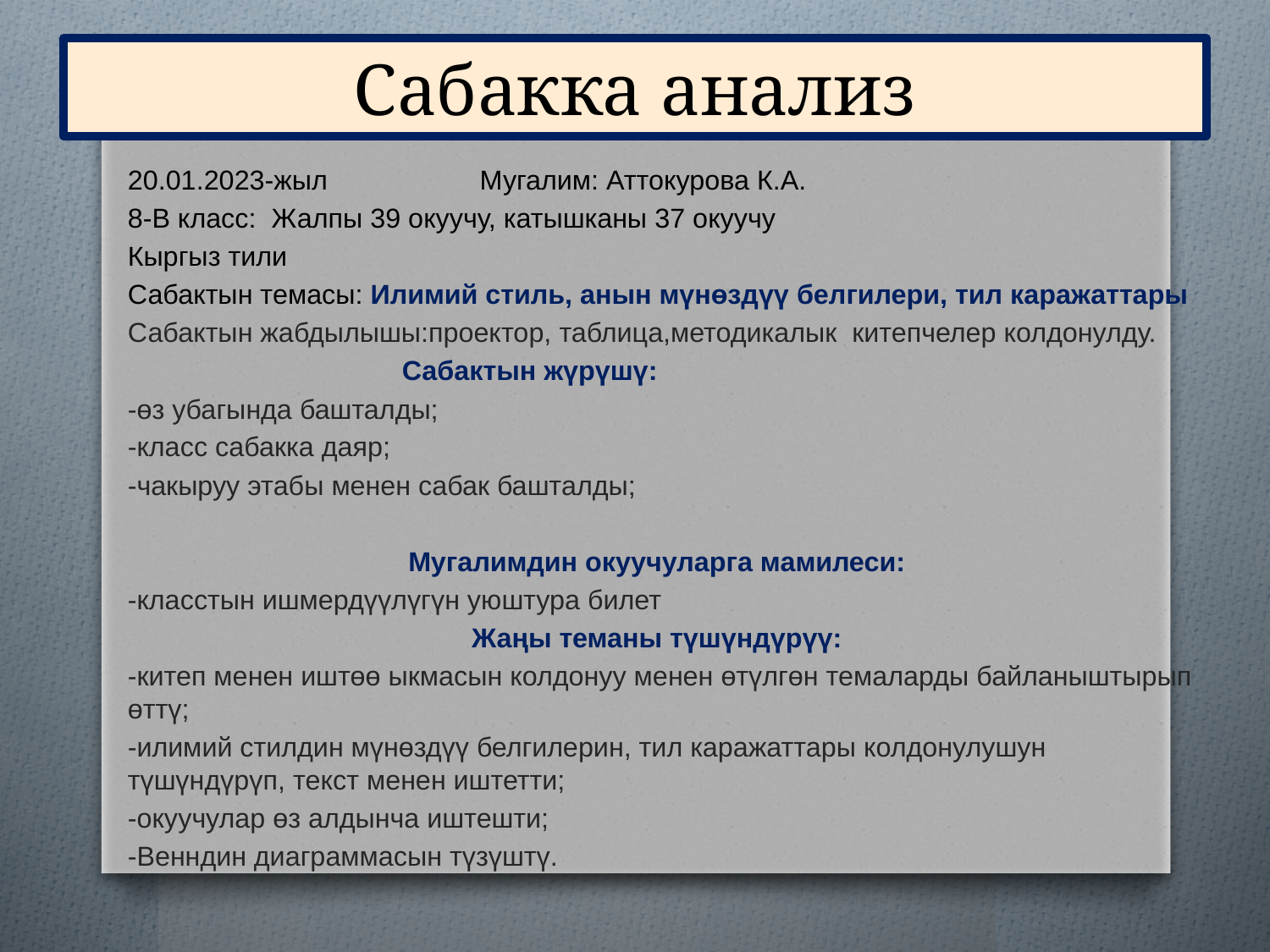

# Сабакка анализ
20.01.2023-жыл                    Мугалим: Аттокурова К.А.
8-В класс:  Жалпы 39 окуучу, катышканы 37 окуучу
Кыргыз тили
Сабактын темасы: Илимий стиль, анын мүнөздүү белгилери, тил каражаттары
Сабактын жабдылышы:проектор, таблица,методикалык  китепчелер колдонулду.
                                    Сабактын жүрүшү:
-өз убагында башталды;
-класс сабакка даяр;
-чакыруу этабы менен сабак башталды;

Мугалимдин окуучуларга мамилеси:
-класстын ишмердүүлүгүн уюштура билет
Жаңы теманы түшүндүрүү:
-китеп менен иштөө ыкмасын колдонуу менен өтүлгөн темаларды байланыштырып өттү;
-илимий стилдин мүнөздүү белгилерин, тил каражаттары колдонулушун түшүндүрүп, текст менен иштетти;
-окуучулар өз алдынча иштешти;
-Венндин диаграммасын түзүштү.